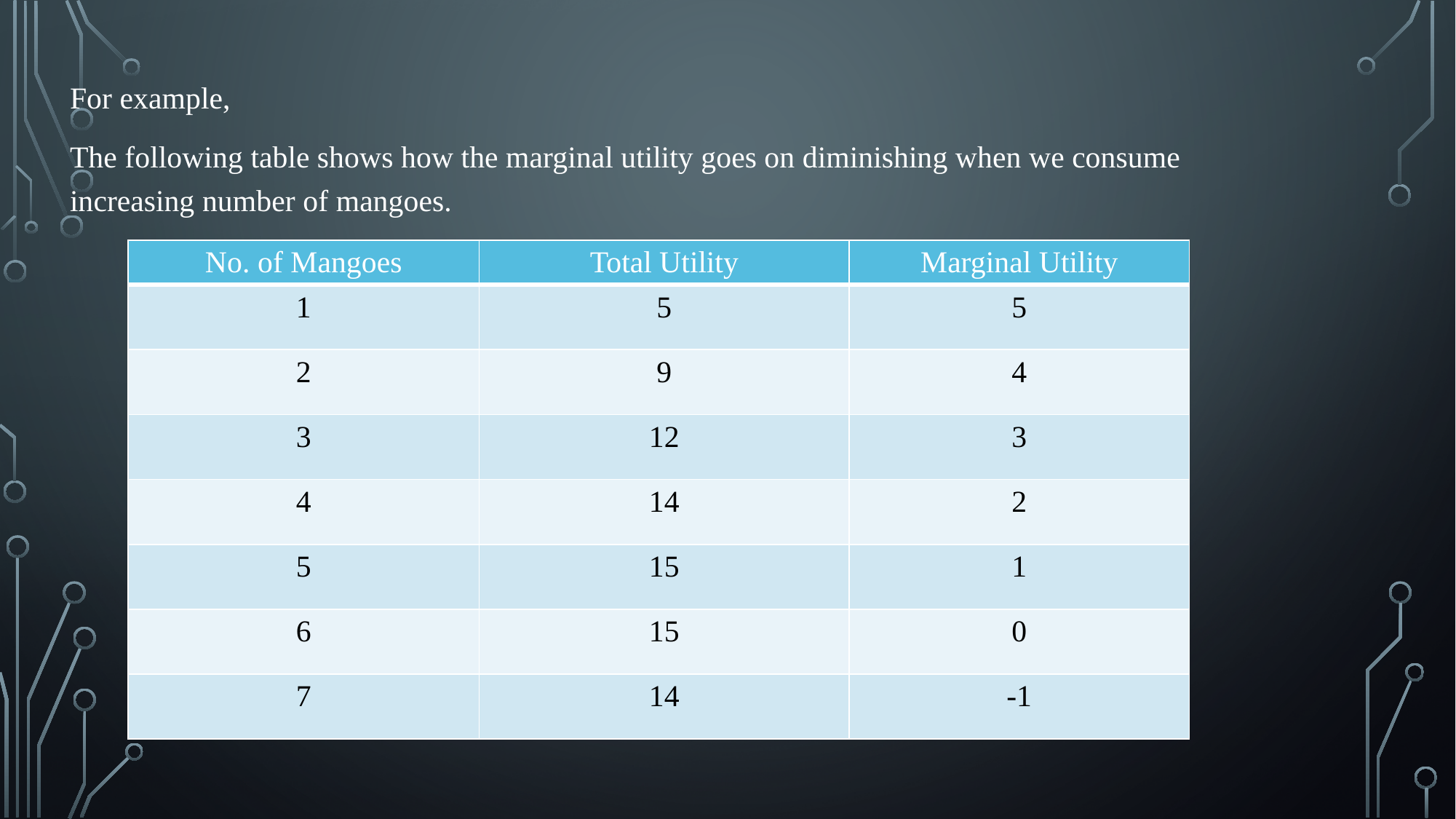

For example,
The following table shows how the marginal utility goes on diminishing when we consume increasing number of mangoes.

| No. of Mangoes | Total Utility | Marginal Utility |
| --- | --- | --- |
| 1 | 5 | 5 |
| 2 | 9 | 4 |
| 3 | 12 | 3 |
| 4 | 14 | 2 |
| 5 | 15 | 1 |
| 6 | 15 | 0 |
| 7 | 14 | -1 |